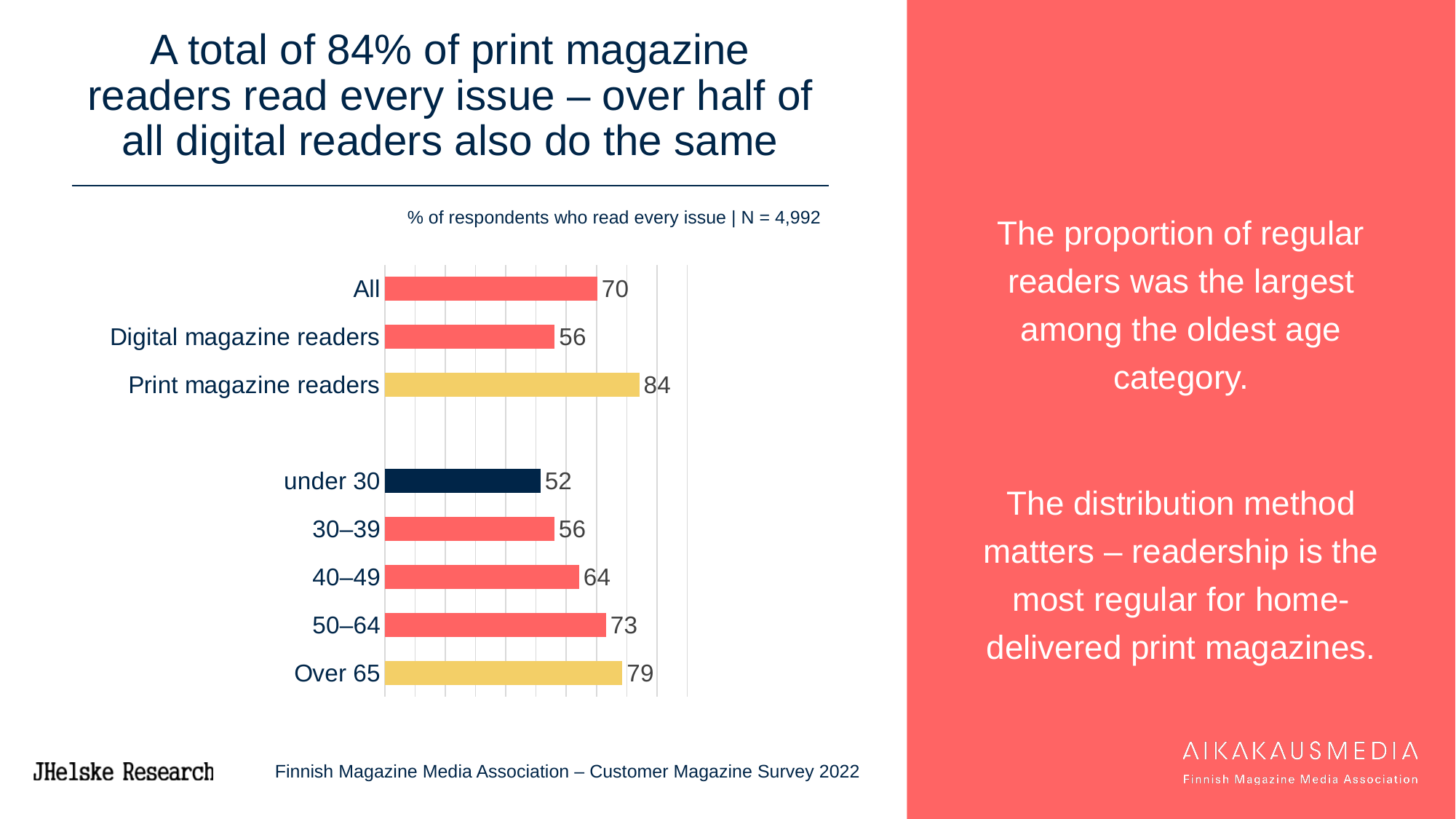

# A total of 84% of print magazine readers read every issue – over half of all digital readers also do the same
The proportion of regular readers was the largest among the oldest age category.

The distribution method matters – readership is the most regular for home-delivered print magazines.
% of respondents who read every issue | N = 4,992

### Chart

| Category | People who read every issue |
|---|---|
| All | 70.3 |
| Digital magazine readers | 56.2 |
| Print magazine readers | 84.2 |
|  | None |
| under 30 | 51.5 |
| 30–39 | 56.1 |
| 40–49 | 64.3 |
| 50–64 | 73.2 |
| Over 65 | 78.6 |